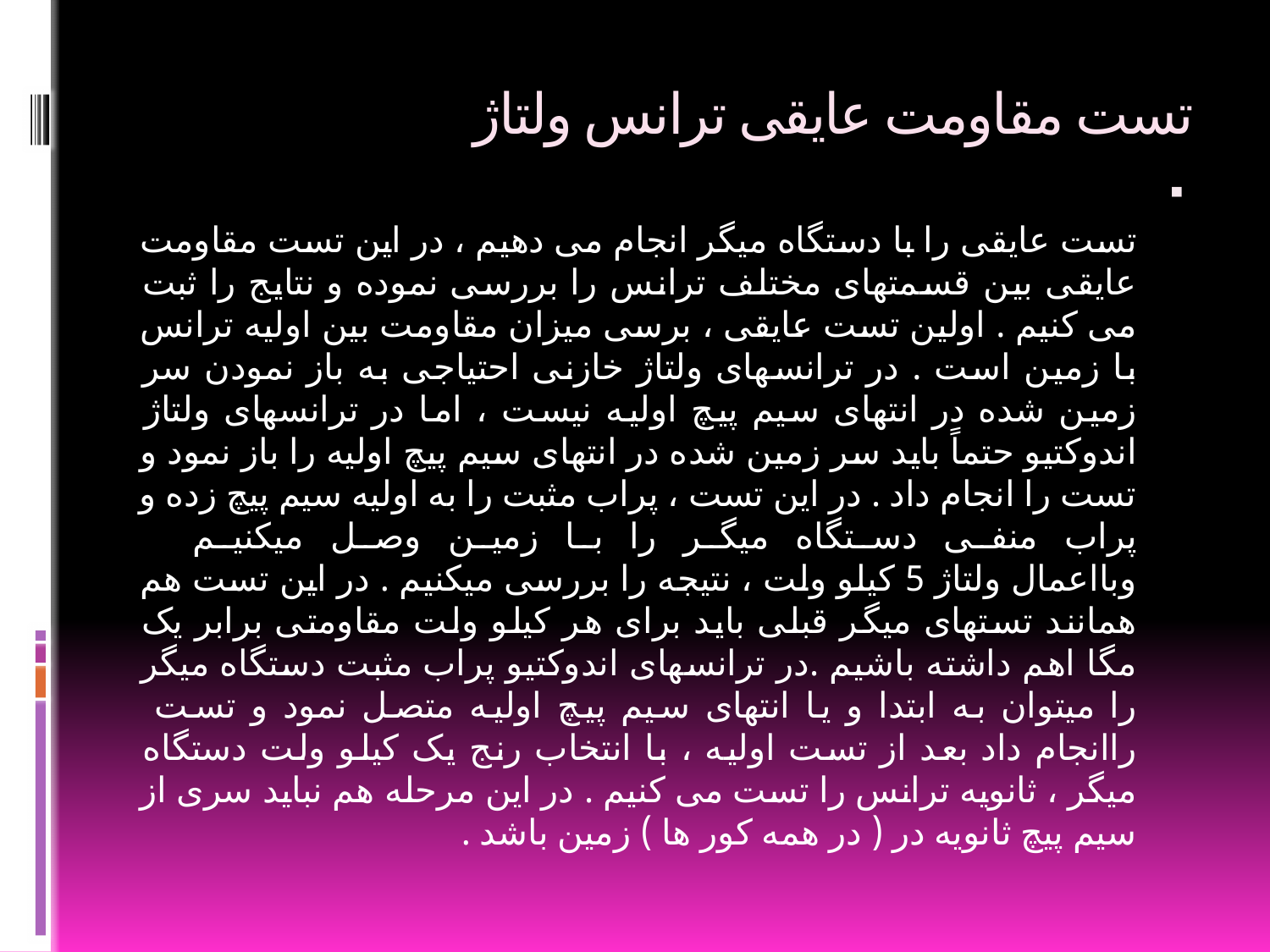

# تست مقاومت عایقی ترانس ولتاژ
تست عایقی را با دستگاه میگر انجام می دهیم ، در این تست مقاومت عایقی بین قسمتهای مختلف ترانس را بررسی نموده و نتایج را ثبت می کنیم . اولین تست عایقی ، برسی میزان مقاومت بین اولیه ترانس با زمین است . در ترانسهای ولتاژ خازنی احتیاجی به باز نمودن سر زمین شده در انتهای سیم پیچ اولیه نیست ، اما در ترانسهای ولتاژ اندوکتیو حتماً باید سر زمین شده در انتهای سیم پیچ اولیه را باز نمود و تست را انجام داد . در این تست ، پراب مثبت را به اولیه سیم پیچ زده و پراب منفی دستگاه میگر را با زمین وصل میکنیم
وبااعمال ولتاژ 5 کیلو ولت ، نتیجه را بررسی میکنیم . در این تست هم همانند تستهای میگر قبلی باید برای هر کیلو ولت مقاومتی برابر یک مگا اهم داشته باشیم .در ترانسهای اندوکتیو پراب مثبت دستگاه میگر را میتوان به ابتدا و یا انتهای سیم پیچ اولیه متصل نمود و تست
راانجام داد بعد از تست اولیه ، با انتخاب رنج یک کیلو ولت دستگاه میگر ، ثانویه ترانس را تست می کنیم . در این مرحله هم نباید سری از سیم پیچ ثانویه در ( در همه کور ها ) زمین باشد .